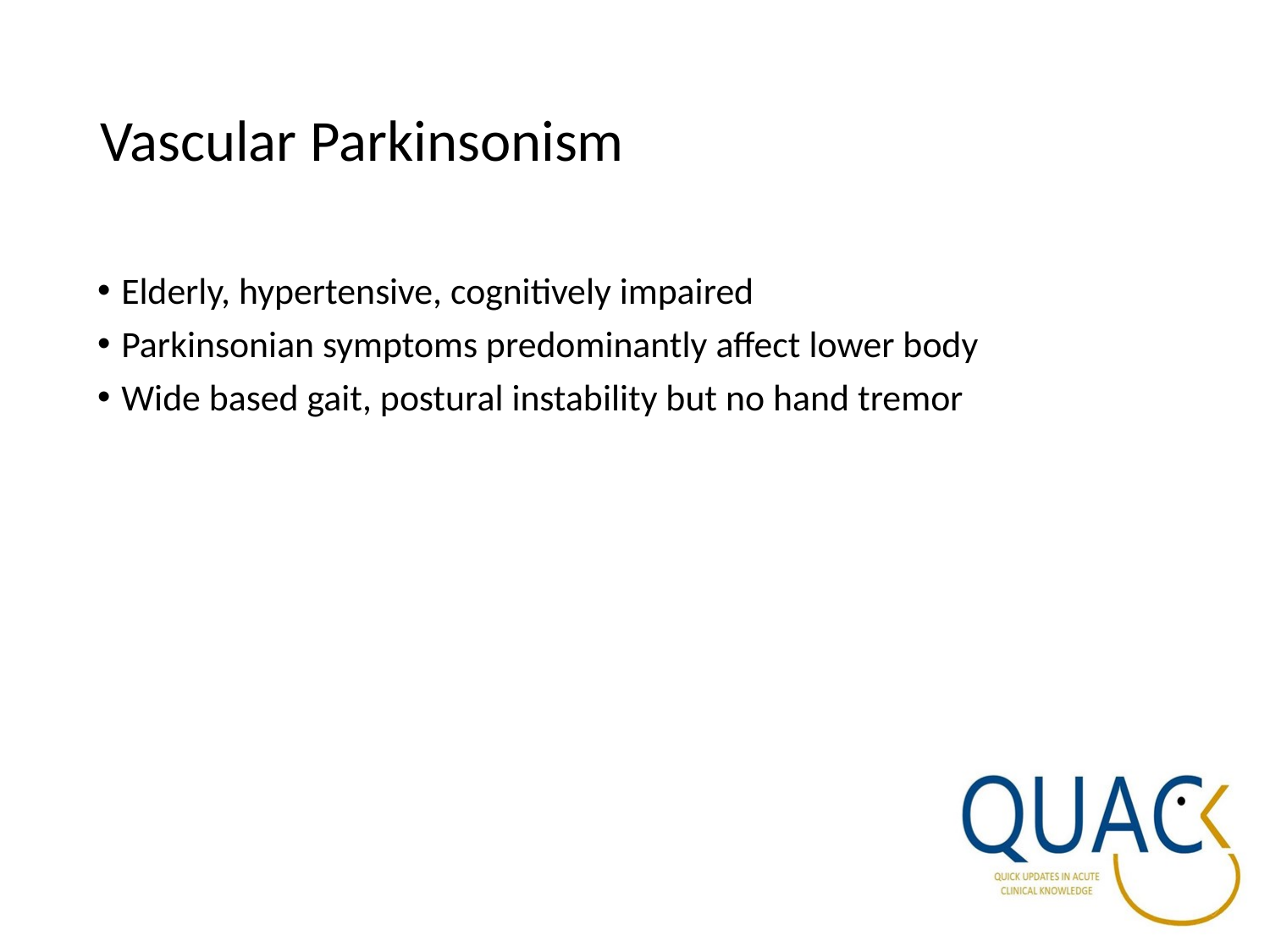

# Vascular Parkinsonism
Elderly, hypertensive, cognitively impaired
Parkinsonian symptoms predominantly affect lower body
Wide based gait, postural instability but no hand tremor